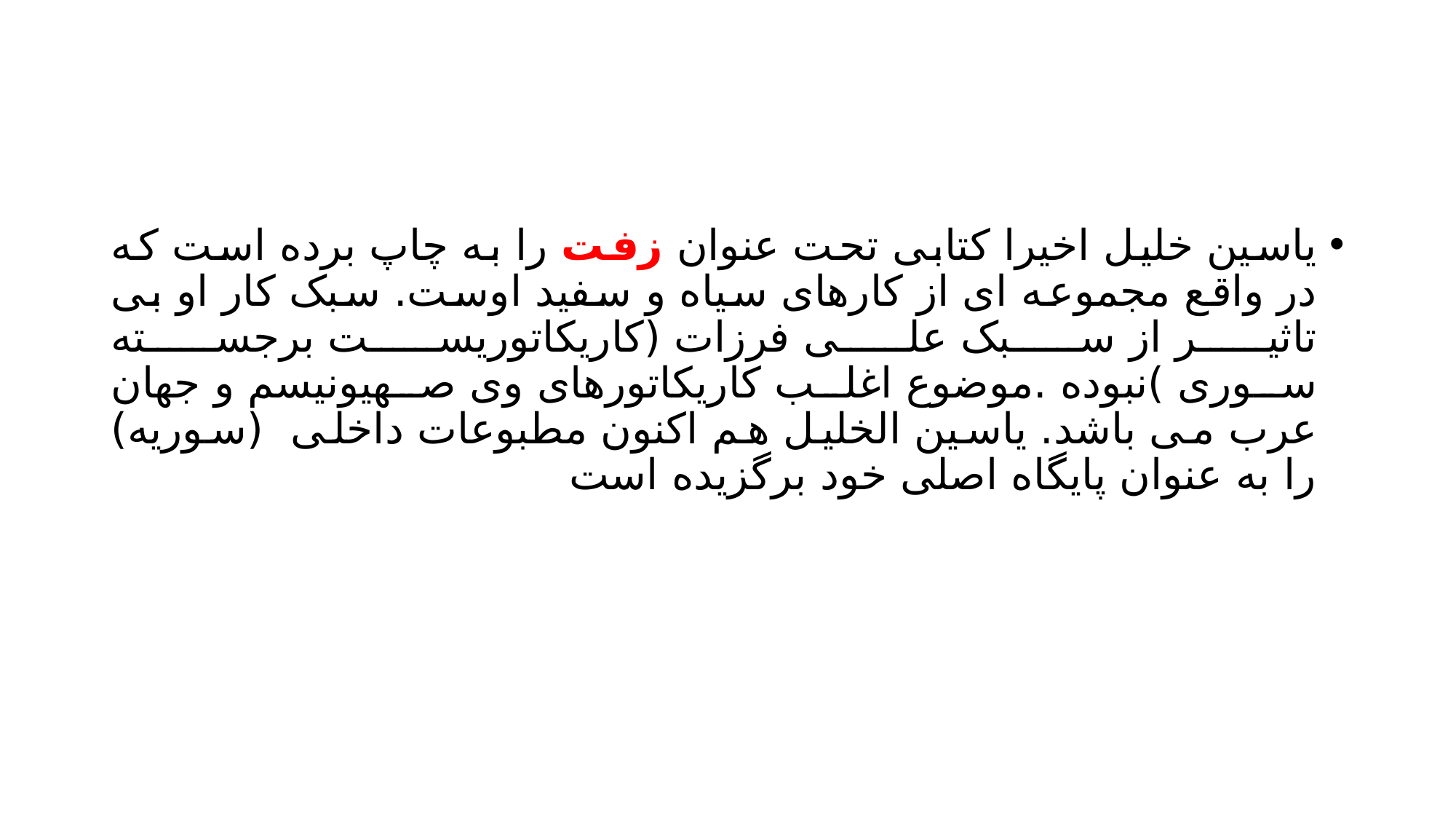

#
یاسین خلیل اخیرا کتابی تحت عنوان زفت را به چاپ برده است که در واقع مجموعه ای از کارهای سیاه و سفید اوست. سبک کار او بی تاثیر از سبک علی فرزات (کاریکاتوریست برجسته سوری )نبوده .موضوع اغلب کاریکاتورهای وی صهیونیسم و جهان عرب می باشد. یاسین الخلیل هم اکنون مطبوعات داخلی  (سوریه) را به عنوان پایگاه اصلی خود برگزیده است